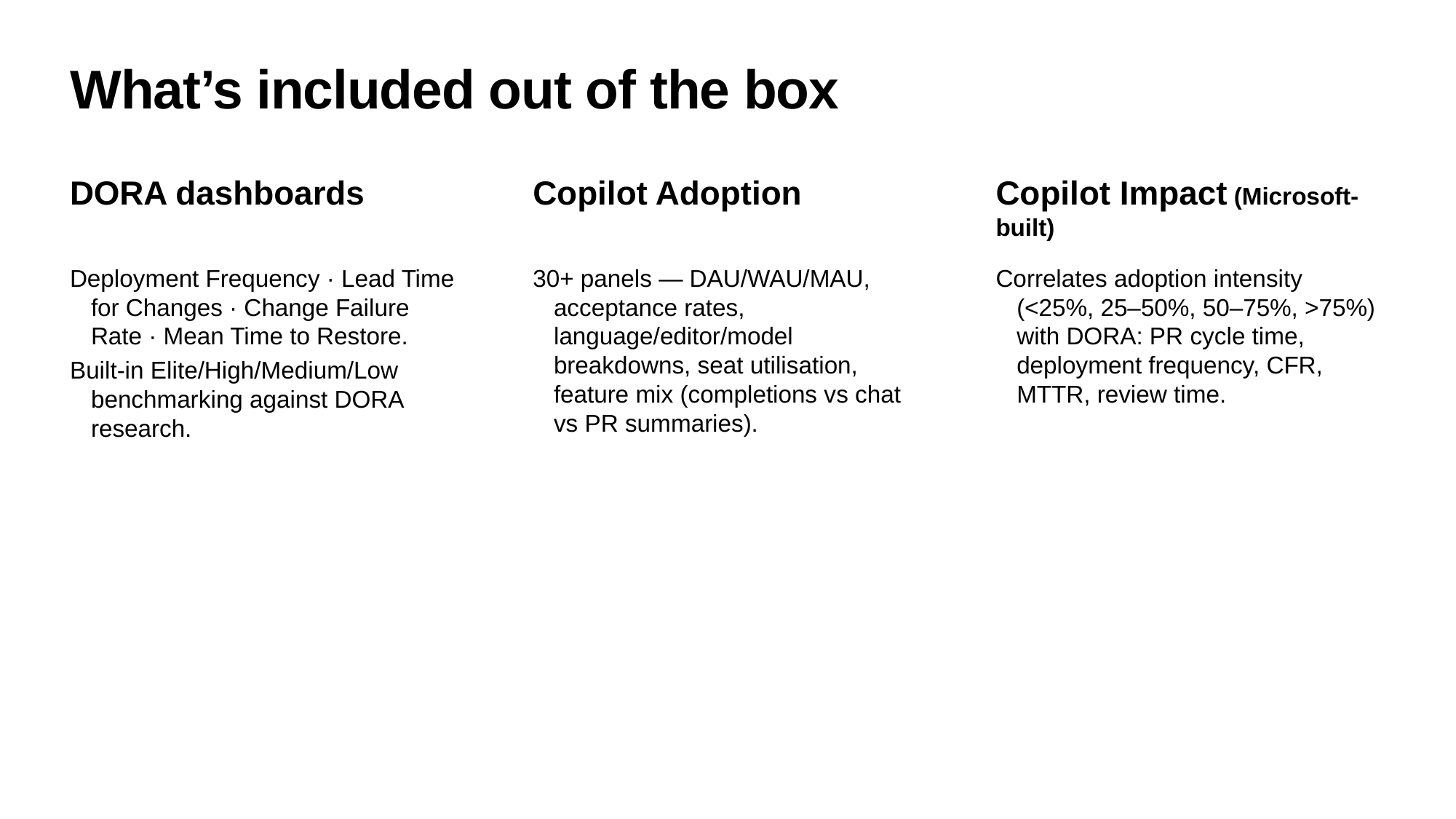

# What’s included out of the box
DORA dashboards
Copilot Adoption
Copilot Impact (Microsoft-built)
Deployment Frequency · Lead Time for Changes · Change Failure Rate · Mean Time to Restore.
Built-in Elite/High/Medium/Low benchmarking against DORA research.
30+ panels — DAU/WAU/MAU, acceptance rates, language/editor/model breakdowns, seat utilisation, feature mix (completions vs chat vs PR summaries).
Correlates adoption intensity (<25%, 25–50%, 50–75%, >75%) with DORA: PR cycle time, deployment frequency, CFR, MTTR, review time.